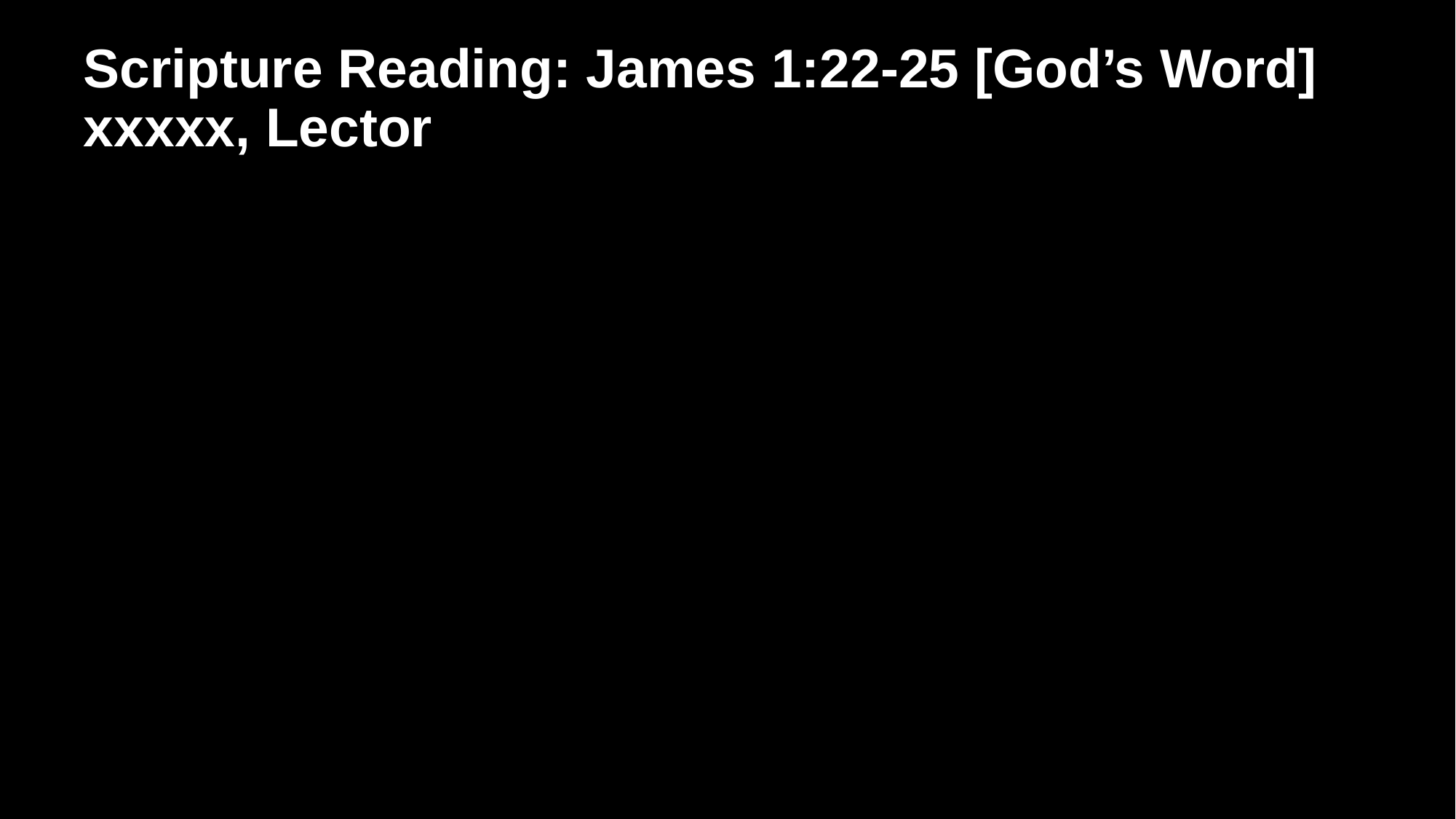

# Scripture Reading: James 1:22-25 [God’s Word] xxxxx, Lector
22 Do what God’s word says. Don’t merely listen to it, or you will fool yourselves. 23 If someone listens to God’s word but doesn’t do what it says, he is like a person who looks at his face in a mirror, 24 studies his features, goes away, and immediately forgets what he looks like. 25 However, the person who continues to study God’s perfect laws that make people free and who remains committed to them will be blessed. People like that don’t merely listen and forget; they actually do what God’s laws say.